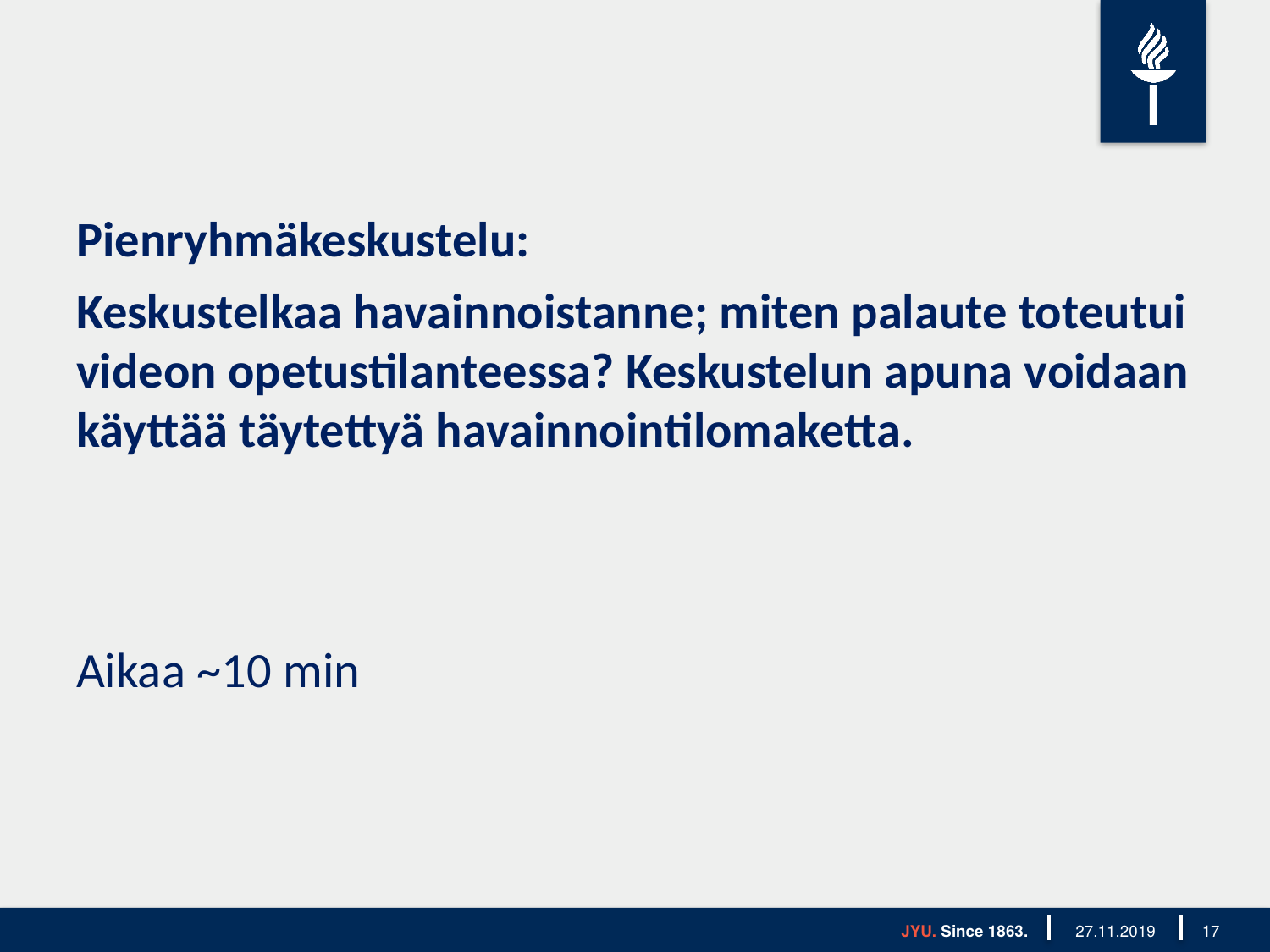

Pienryhmäkeskustelu:
Keskustelkaa havainnoistanne; miten palaute toteutui videon opetustilanteessa? Keskustelun apuna voidaan käyttää täytettyä havainnointilomaketta.

Aikaa ~10 min

JYU. Since 1863.
27.11.2019
17